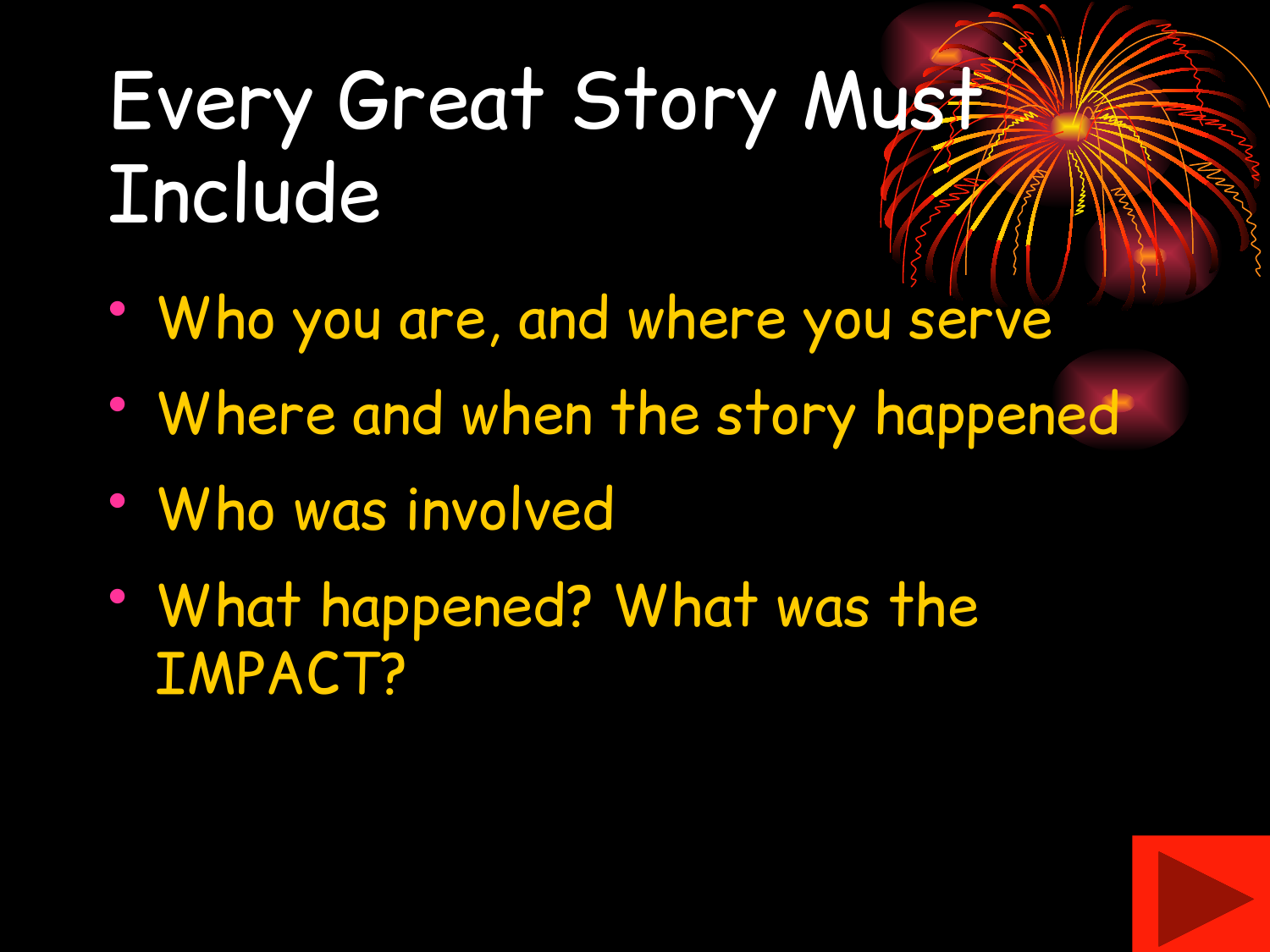

# Every Great Story Must Include
Who you are, and where you serve
Where and when the story happened
Who was involved
What happened? What was the IMPACT?